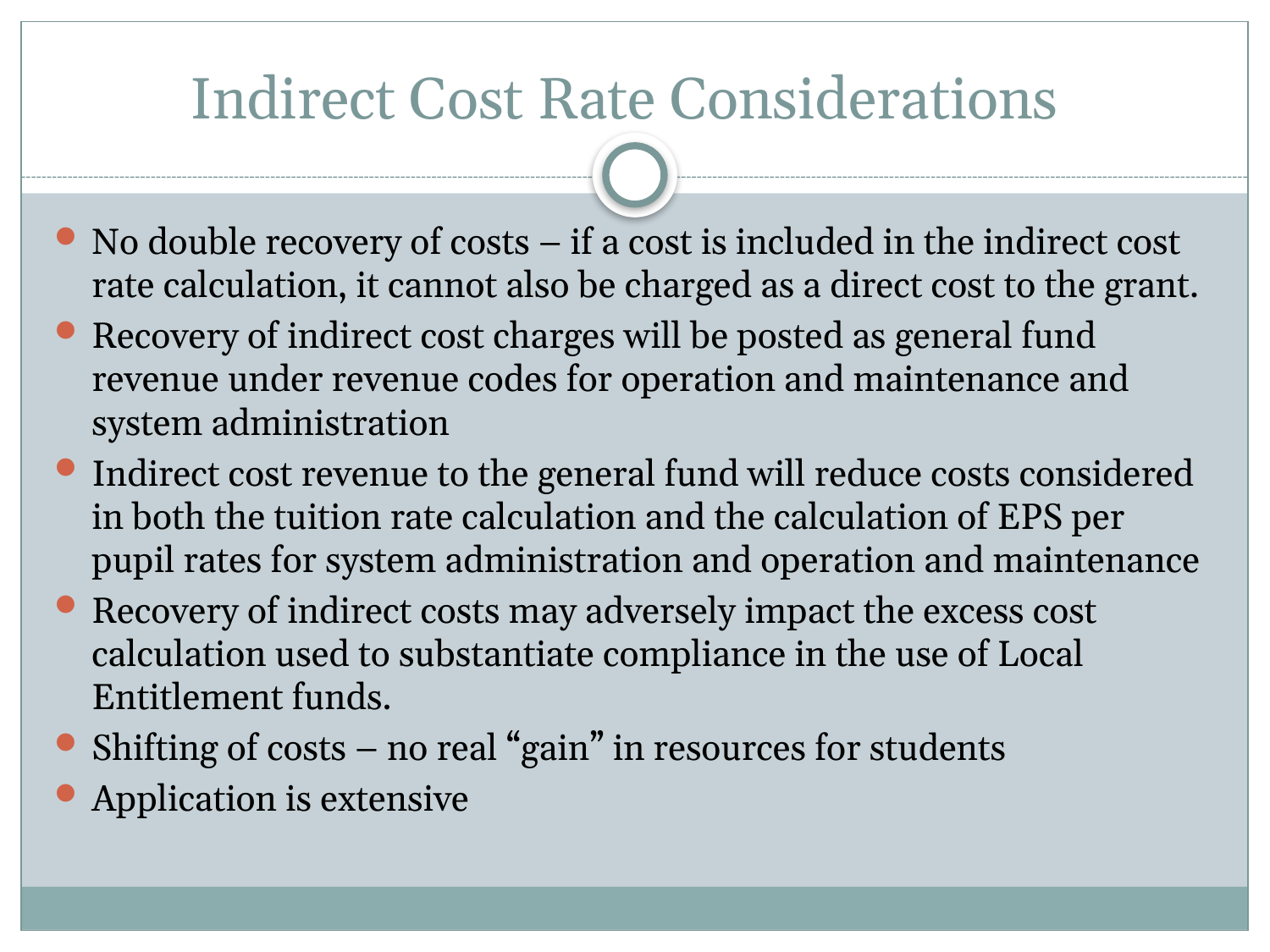

# Indirect Cost Rate Considerations
No double recovery of costs – if a cost is included in the indirect cost rate calculation, it cannot also be charged as a direct cost to the grant.
Recovery of indirect cost charges will be posted as general fund revenue under revenue codes for operation and maintenance and system administration
Indirect cost revenue to the general fund will reduce costs considered in both the tuition rate calculation and the calculation of EPS per pupil rates for system administration and operation and maintenance
Recovery of indirect costs may adversely impact the excess cost calculation used to substantiate compliance in the use of Local Entitlement funds.
Shifting of costs – no real “gain” in resources for students
Application is extensive